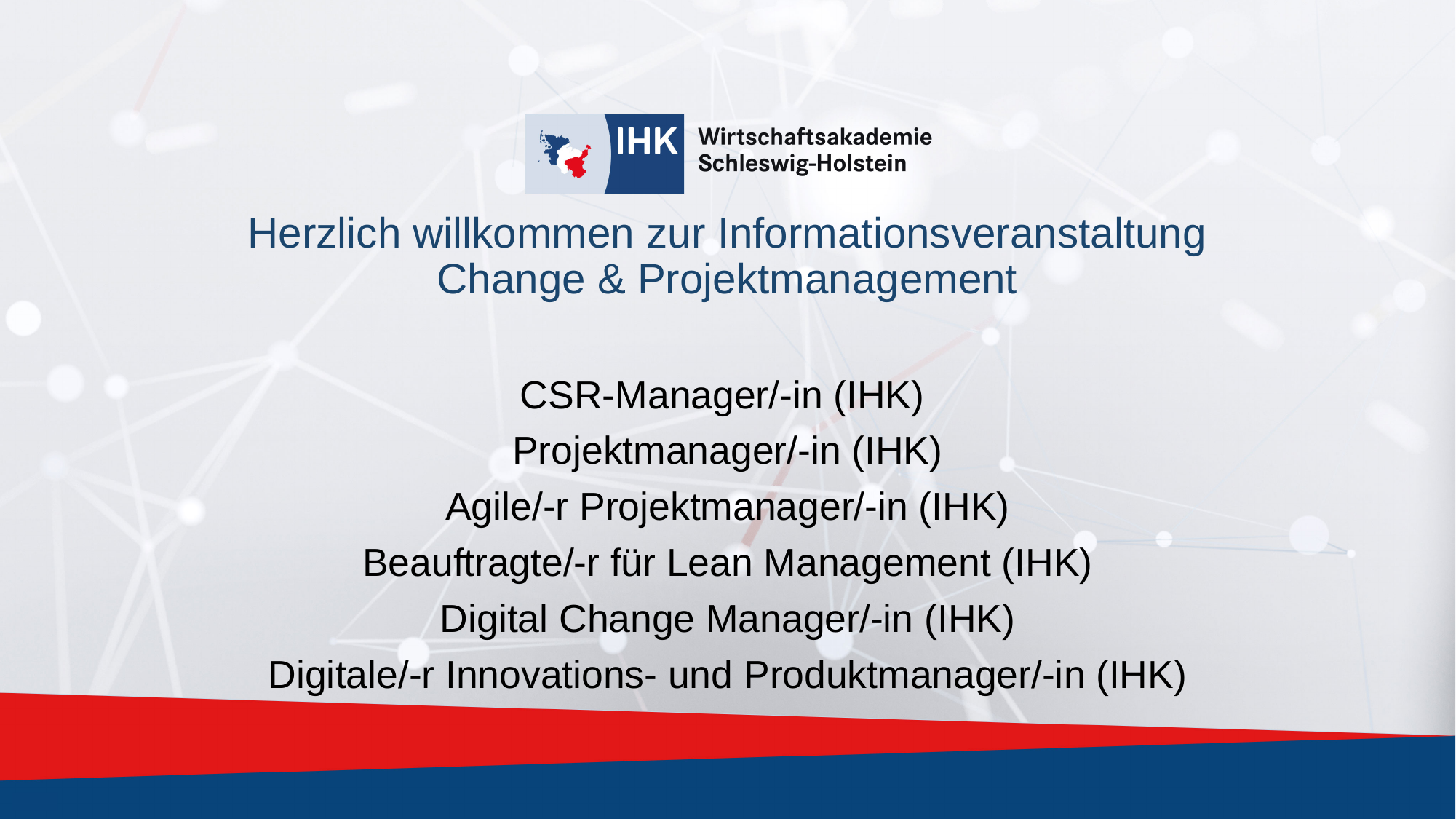

# Herzlich willkommen zur Informationsveranstaltung Change & Projektmanagement

CSR-Manager/-in (IHK)
Projektmanager/-in (IHK)
Agile/-r Projektmanager/-in (IHK)
Beauftragte/-r für Lean Management (IHK)
Digital Change Manager/-in (IHK)
Digitale/-r Innovations- und Produktmanager/-in (IHK)